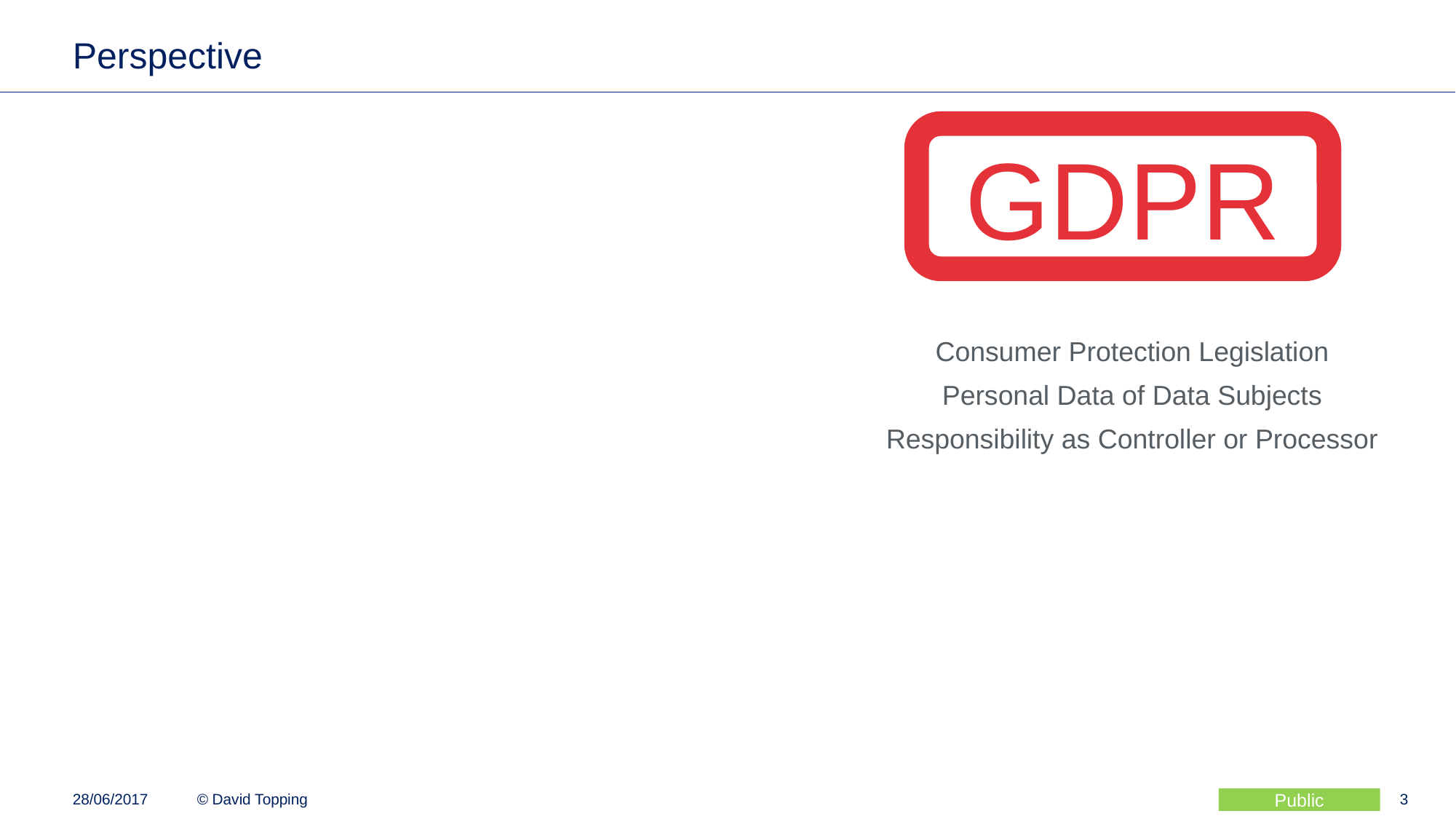

# Perspective
GDPR
Consumer Protection Legislation
Personal Data of Data Subjects
Responsibility as Controller or Processor

28/06/2017
3